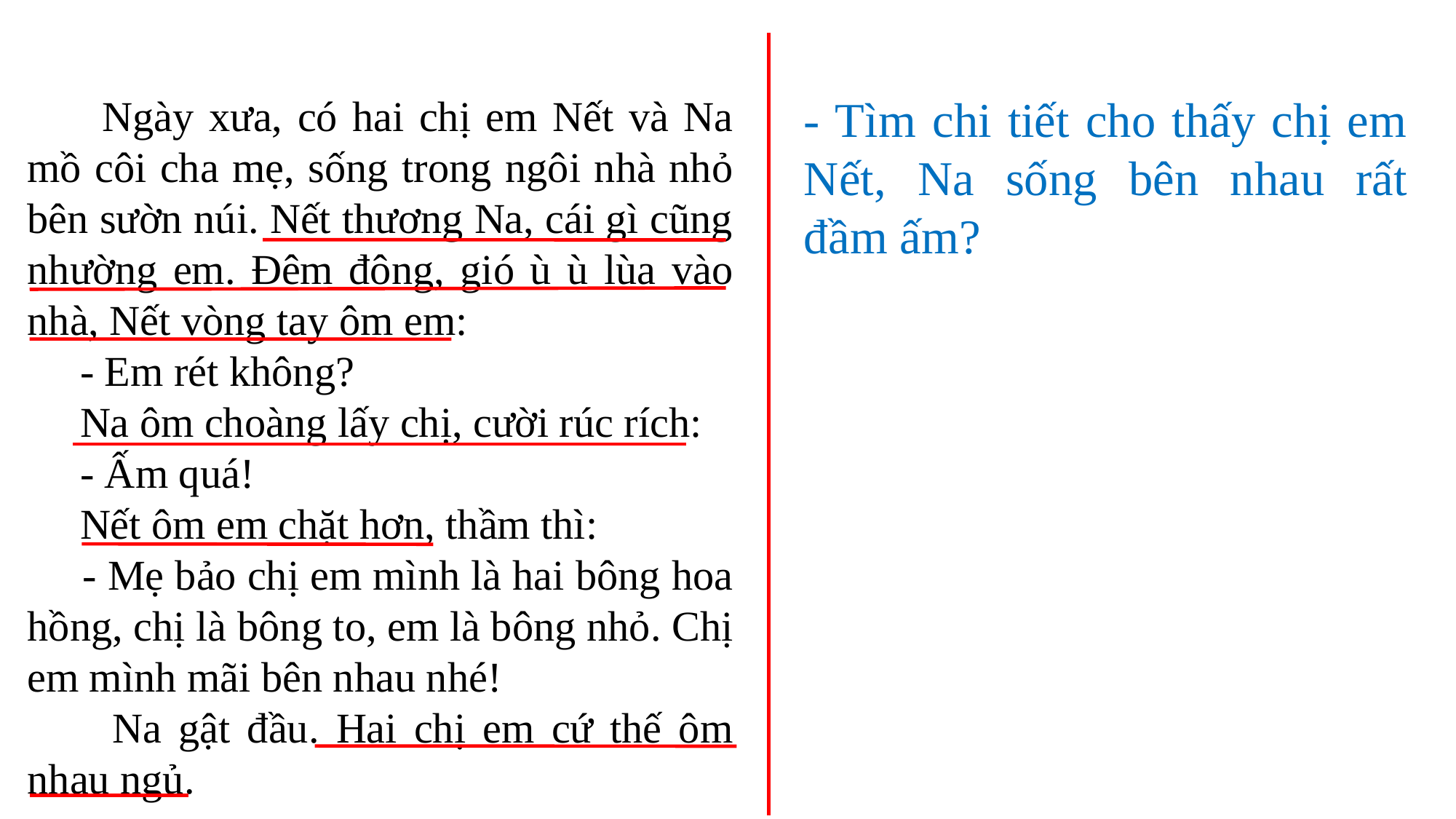

Ngày xưa, có hai chị em Nết và Na mồ côi cha mẹ, sống trong ngôi nhà nhỏ bên sườn núi. Nết thương Na, cái gì cũng nhường em. Đêm đông, gió ù ù lùa vào nhà, Nết vòng tay ôm em:
     - Em rét không?
     Na ôm choàng lấy chị, cười rúc rích:
     - Ấm quá!
     Nết ôm em chặt hơn, thầm thì:
     - Mẹ bảo chị em mình là hai bông hoa hồng, chị là bông to, em là bông nhỏ. Chị em mình mãi bên nhau nhé!
     Na gật đầu. Hai chị em cứ thế ôm nhau ngủ.
- Tìm chi tiết cho thấy chị em Nết, Na sống bên nhau rất đầm ấm?